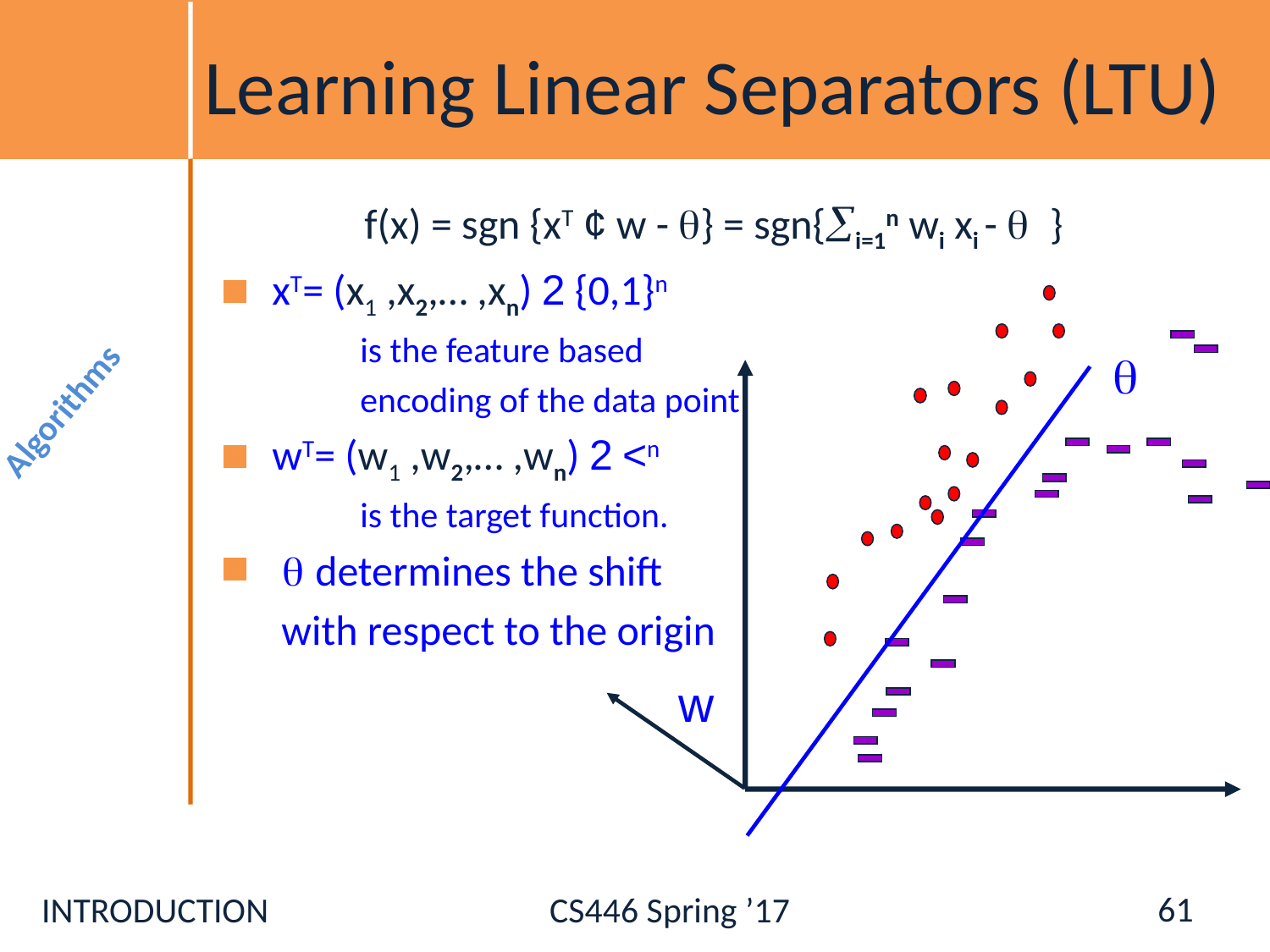

# Learning Linear Separators (LTU)
 f(x) = sgn {xT ¢ w - θ} = sgn{∑i=1n wi xi - θ }
xT= (x1 ,x2,… ,xn) 2 {0,1}n
         is the feature based
         encoding of the data point
wT= (w1 ,w2,… ,wn) 2 <n
         is the target function.
 θ determines the shift
      with respect to the origin

θ

w

Algorithms

61